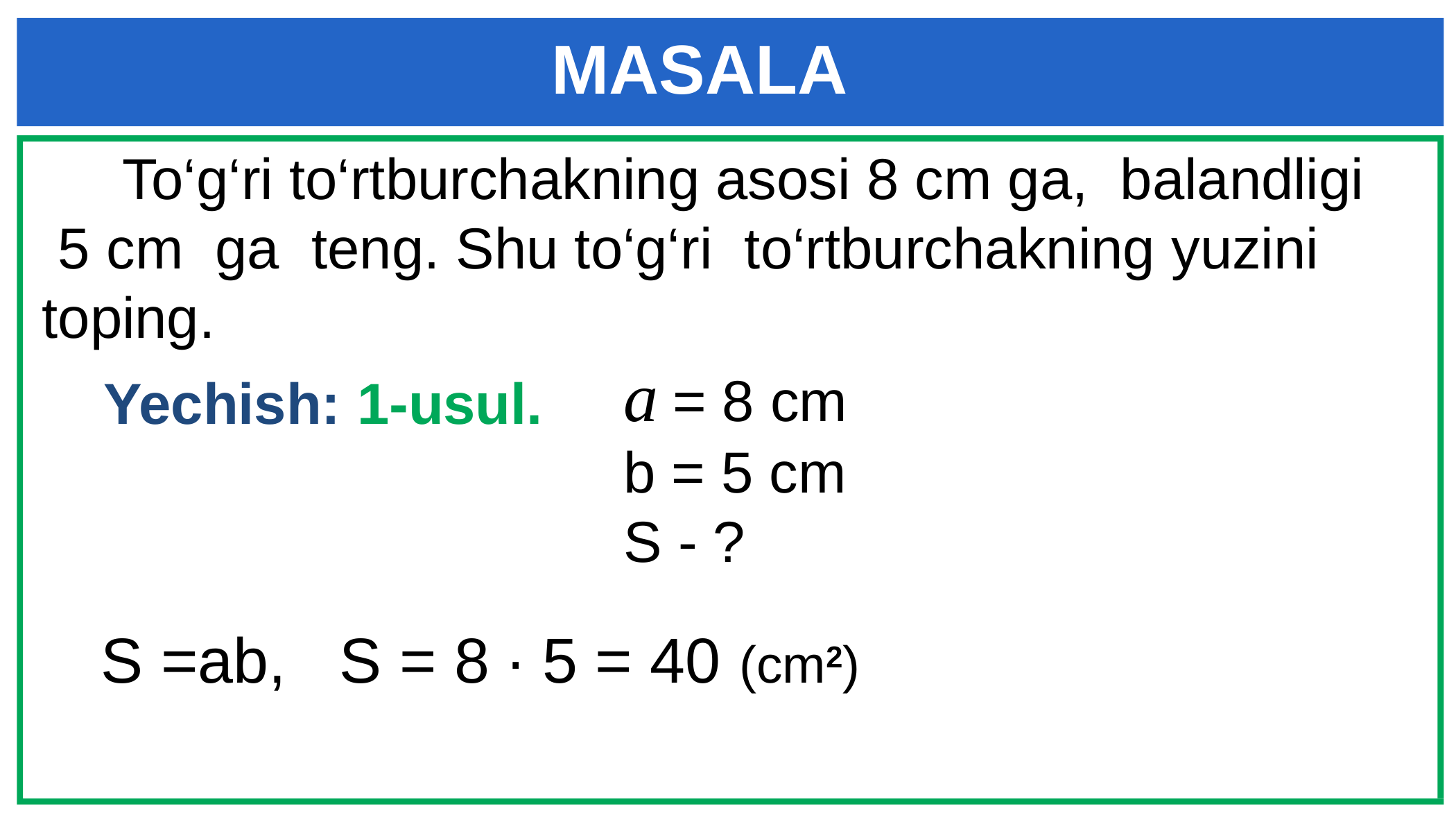

MASALA
     To‘g‘ri to‘rtburchakning asosi 8 cm ga,  balandligi
 5 cm  ga  teng. Shu to‘g‘ri  to‘rtburchakning yuzini  toping.
a = 8 cm
b = 5 cm
S - ?

Yechish: 1-usul.
S =ab,   S = 8 ∙ 5 = 40 (cm2)